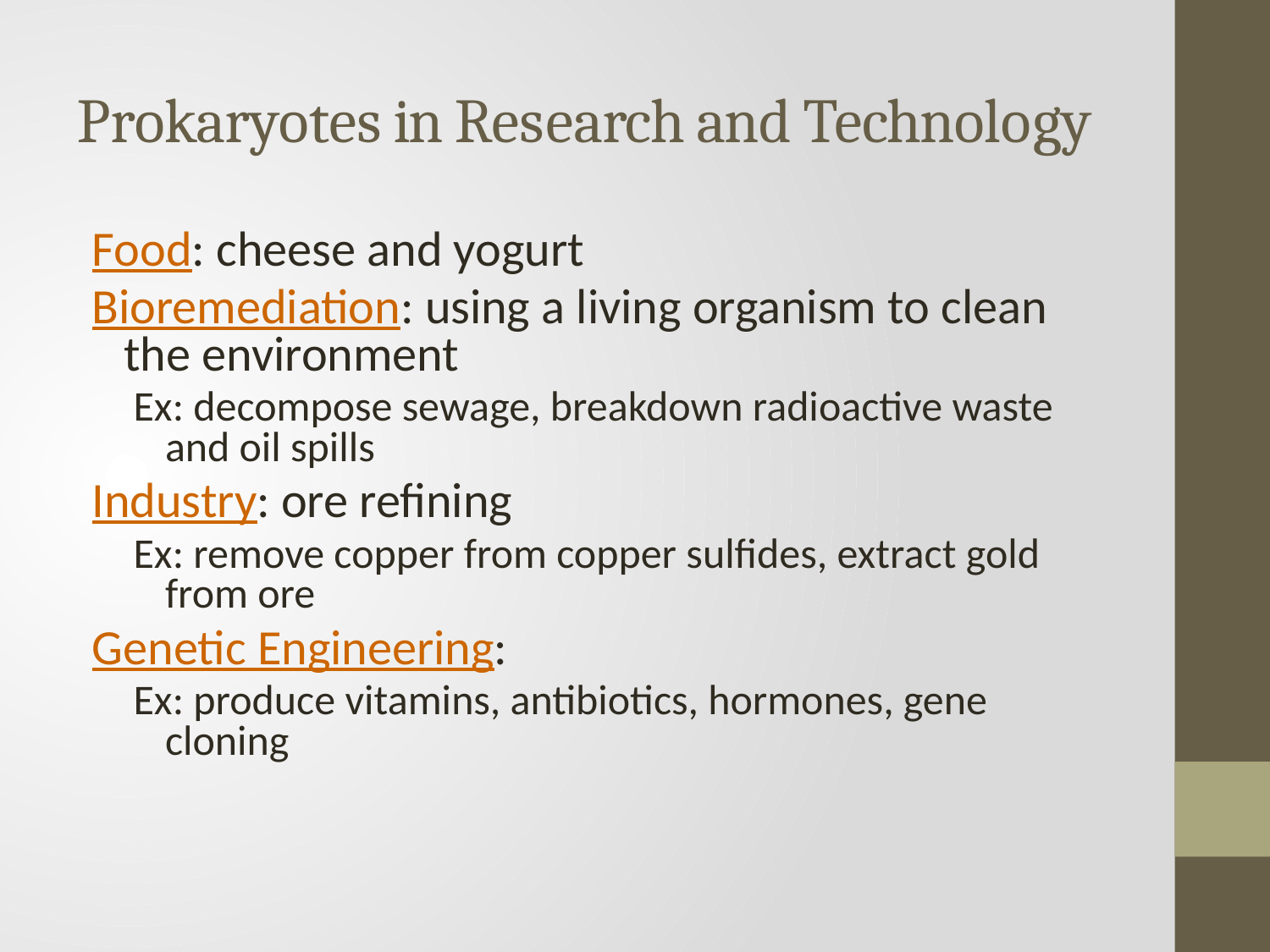

# Prokaryotes in Research and Technology
Food: cheese and yogurt
Bioremediation: using a living organism to clean the environment
Ex: decompose sewage, breakdown radioactive waste and oil spills
Industry: ore refining
Ex: remove copper from copper sulfides, extract gold from ore
Genetic Engineering:
Ex: produce vitamins, antibiotics, hormones, gene cloning